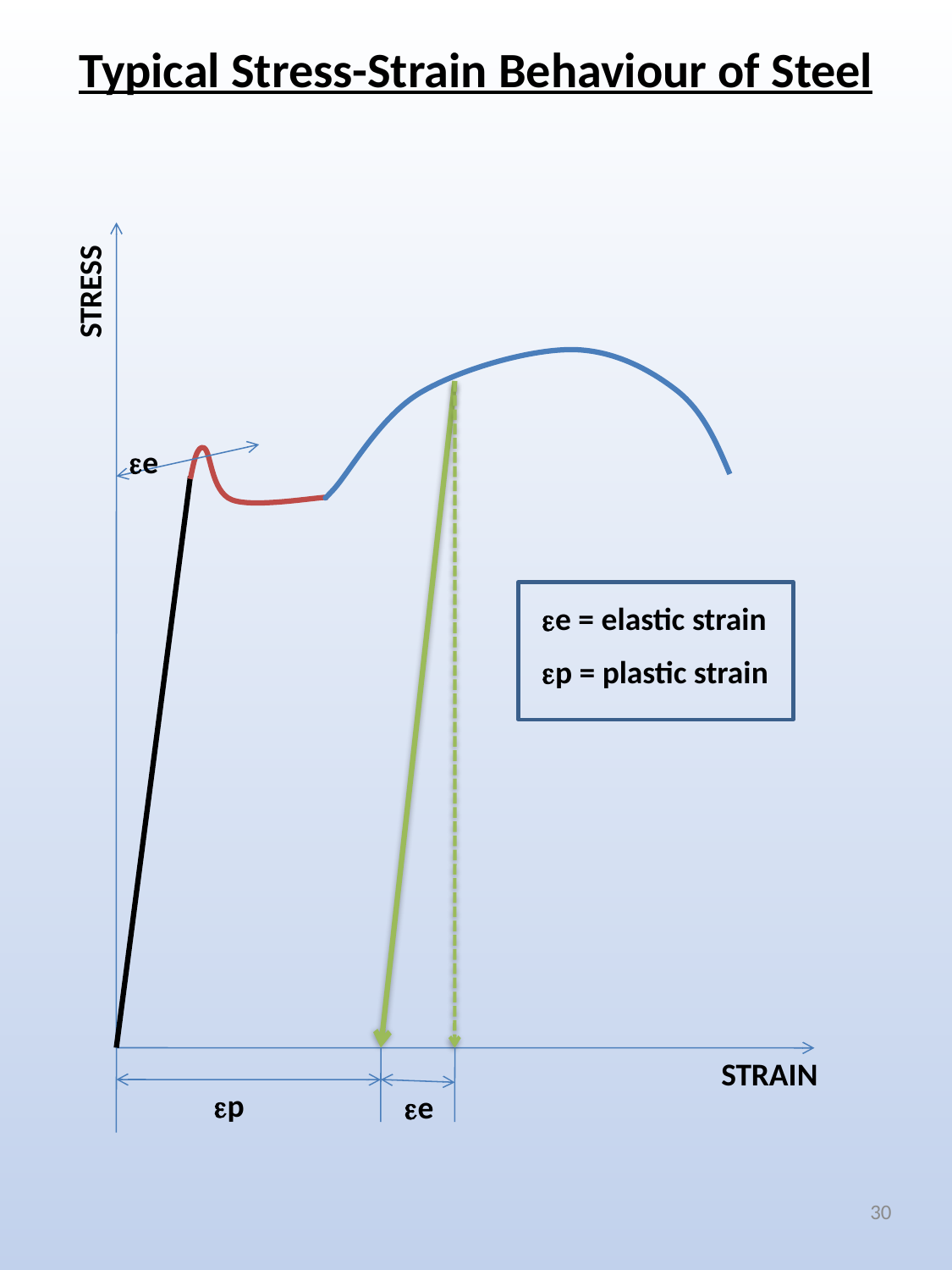

Typical Stress-Strain Behaviour of Steel

STRESS
εe

εe = elastic strain
εp = plastic strain
STRAIN
εp
εe
30